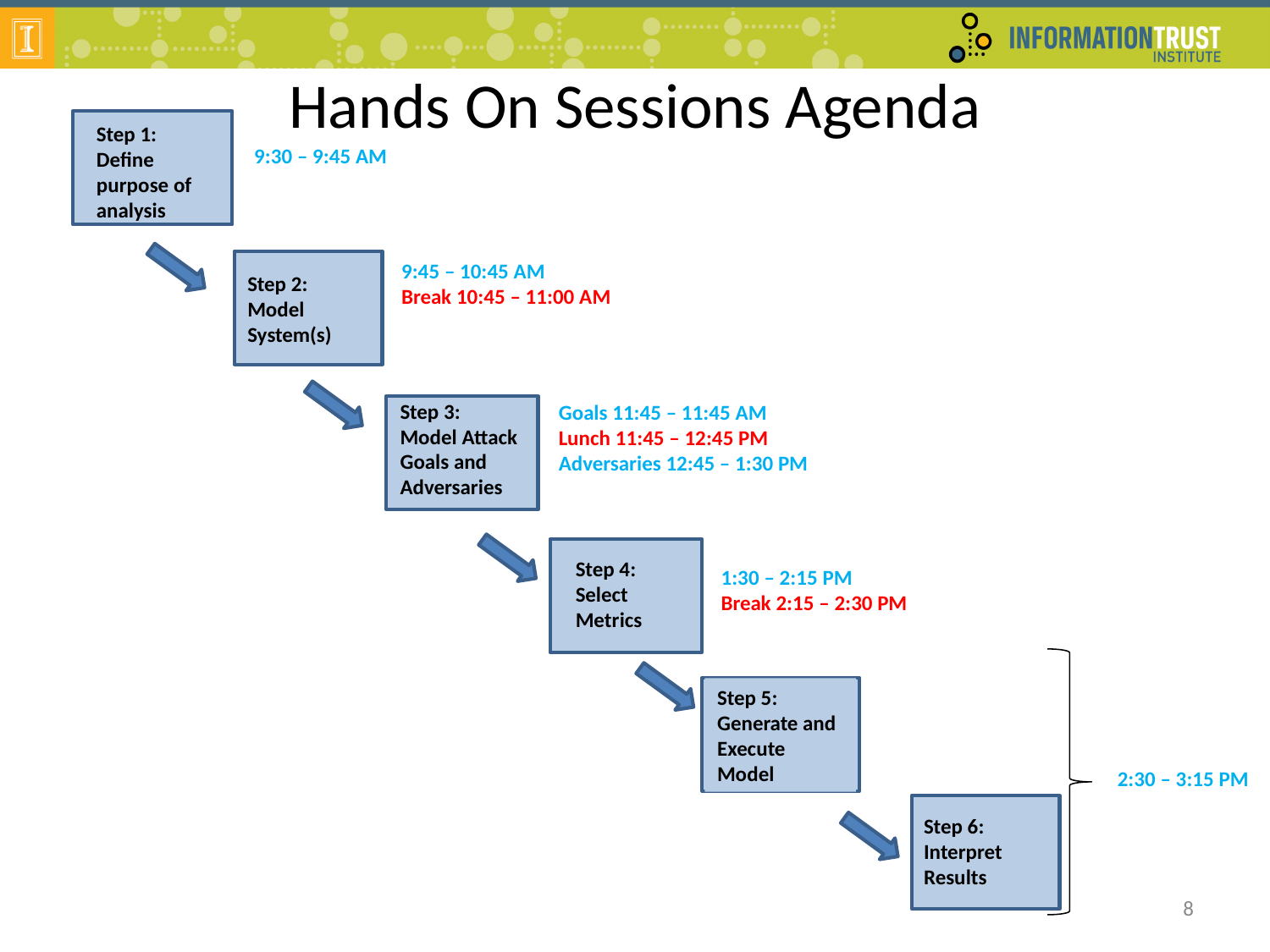

# Hands On Sessions Agenda

Step 1:
Define purpose of analysis
9:30 – 9:45 AM

Step 2:
Model System(s)
9:45 – 10:45 AM
Break 10:45 – 11:00 AM

Step 3:
Model Attack Goals and
Adversaries

Goals 11:45 – 11:45 AM
Lunch 11:45 – 12:45 PM
Adversaries 12:45 – 1:30 PM

Step 4: Select Metrics

1:30 – 2:15 PM
Break 2:15 – 2:30 PM

Step 5:
Generate and Execute Model
2:30 – 3:15 PM

Step 6: Interpret Results

8